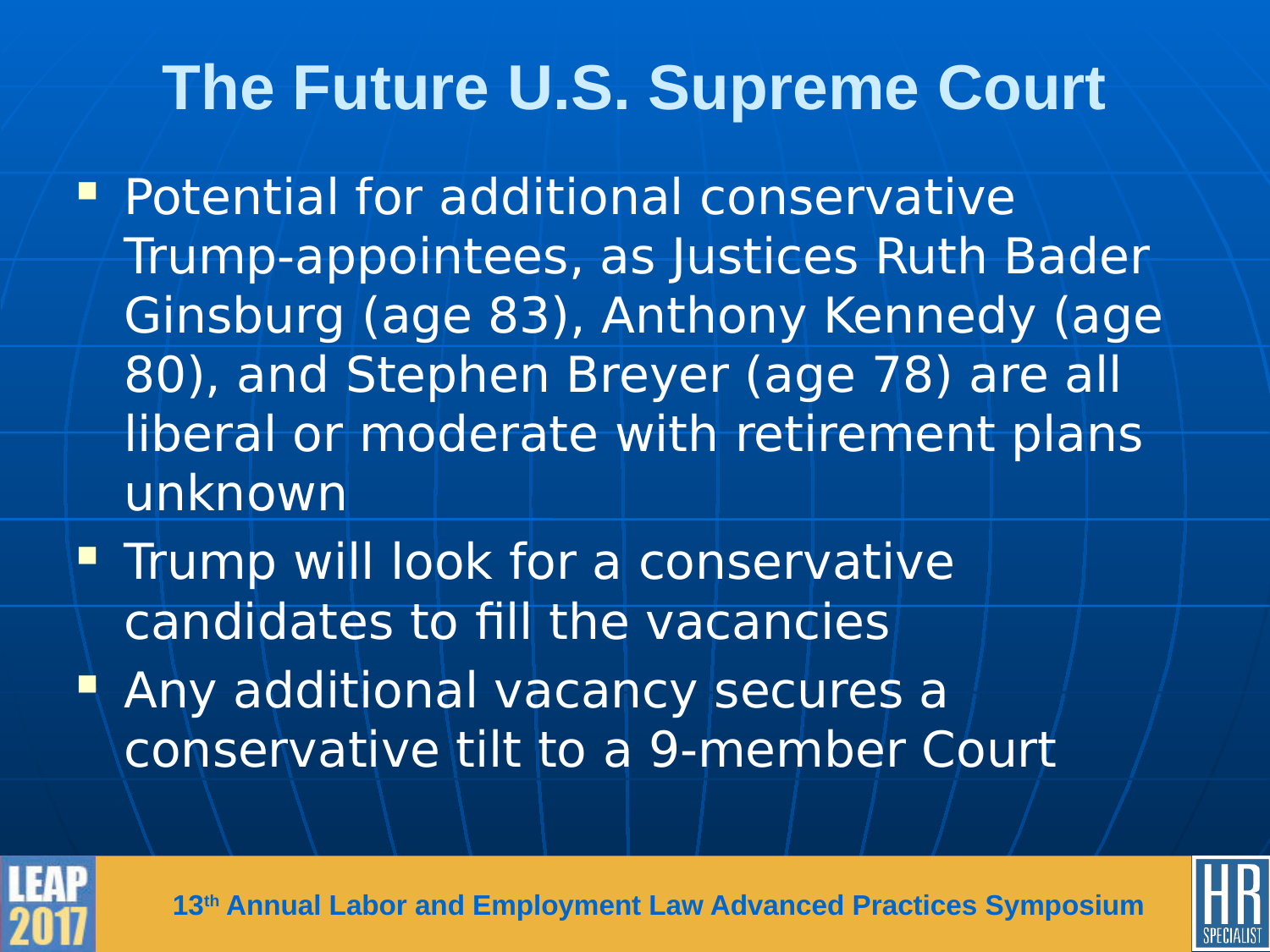

# The Future U.S. Supreme Court
Potential for additional conservative Trump-appointees, as Justices Ruth Bader Ginsburg (age 83), Anthony Kennedy (age 80), and Stephen Breyer (age 78) are all liberal or moderate with retirement plans unknown
Trump will look for a conservative candidates to fill the vacancies
Any additional vacancy secures a conservative tilt to a 9-member Court